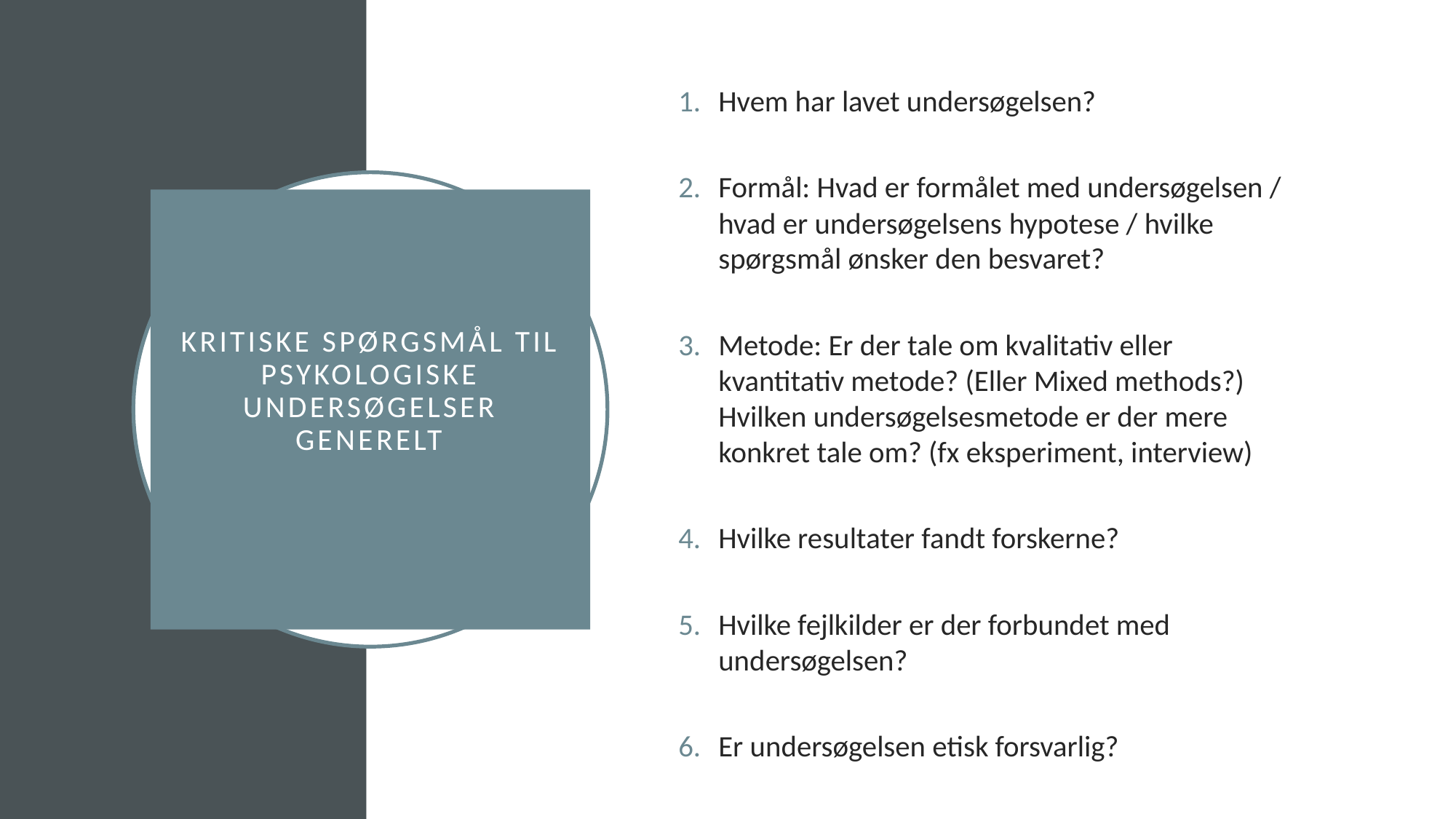

Hvem har lavet undersøgelsen?
Formål: Hvad er formålet med undersøgelsen / hvad er undersøgelsens hypotese / hvilke spørgsmål ønsker den besvaret?
Metode: Er der tale om kvalitativ eller kvantitativ metode? (Eller Mixed methods?) Hvilken undersøgelsesmetode er der mere konkret tale om? (fx eksperiment, interview)
Hvilke resultater fandt forskerne?
Hvilke fejlkilder er der forbundet med undersøgelsen?
Er undersøgelsen etisk forsvarlig?

# KritiskE spørgsmål til Psykologiske undersøgelser Generelt